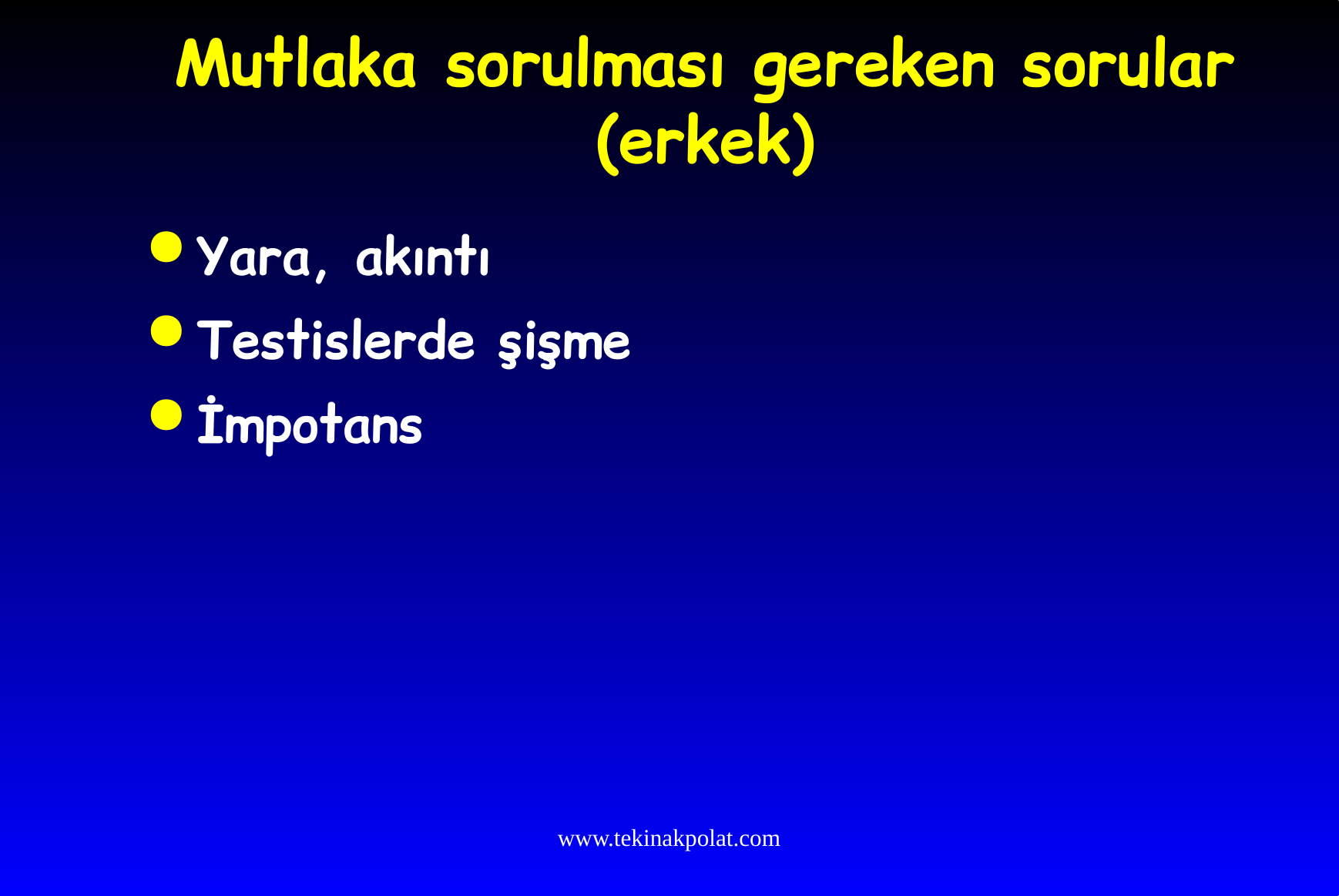

# Mutlaka sorulması gereken sorular (erkek)
Yara, akıntı
Testislerde şişme
İmpotans
www.tekinakpolat.com